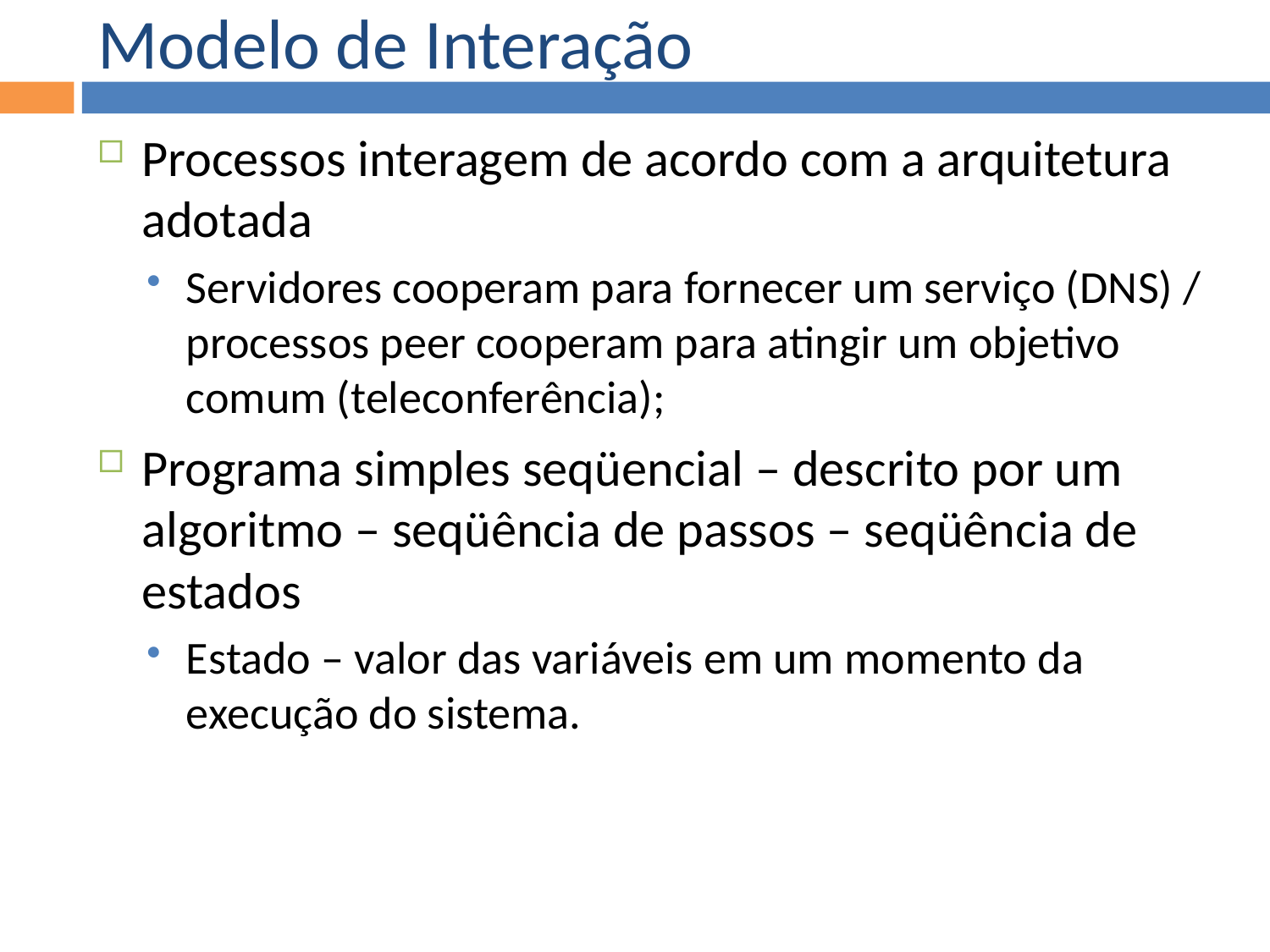

Modelo de Interação

Processos interagem de acordo com a arquitetura adotada
Servidores cooperam para fornecer um serviço (DNS) / processos peer cooperam para atingir um objetivo comum (teleconferência);
Programa simples seqüencial – descrito por um algoritmo – seqüência de passos – seqüência de estados
Estado – valor das variáveis em um momento da execução do sistema.